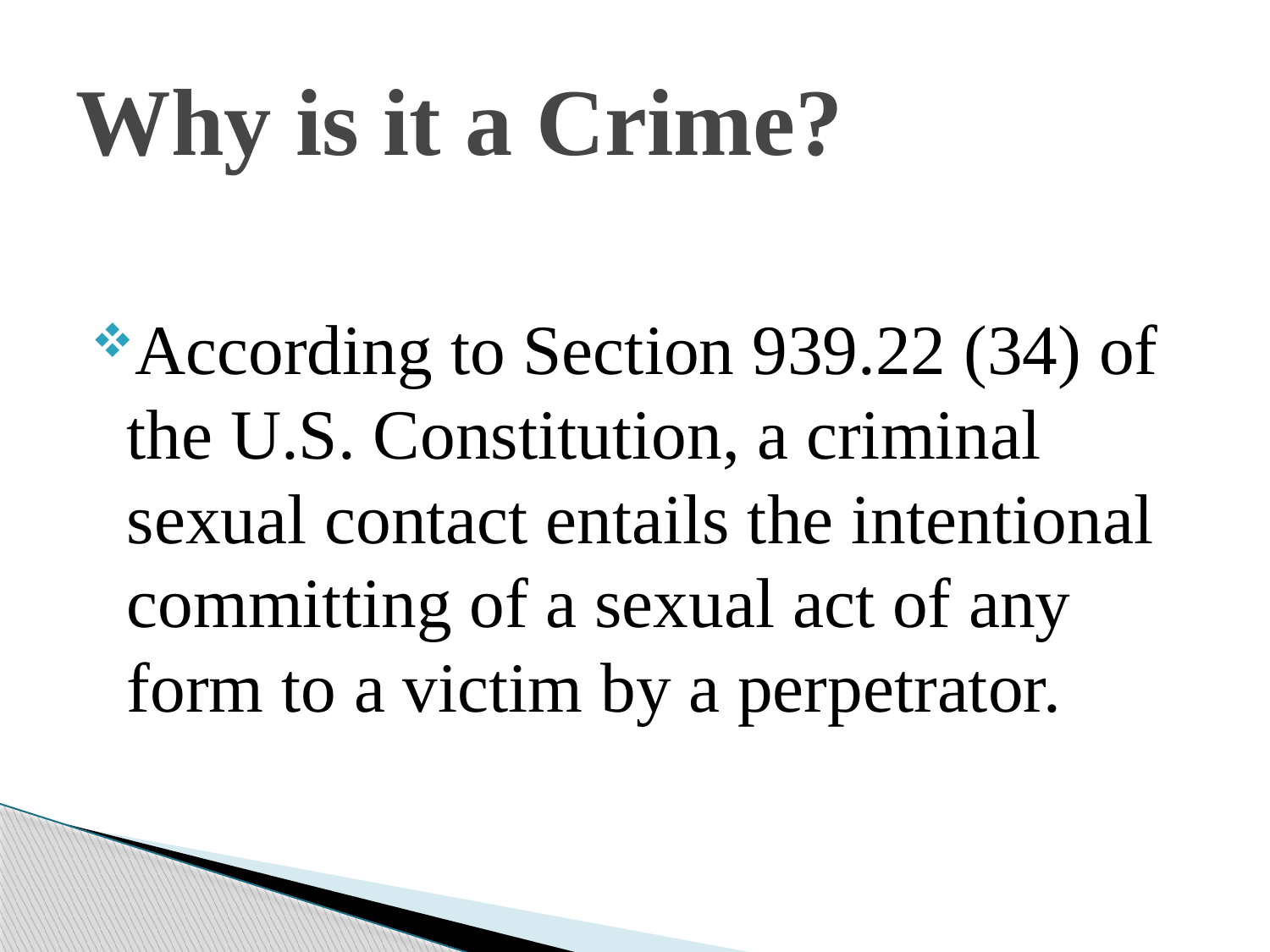

# Why is it a Crime?

According to Section 939.22 (34) of the U.S. Constitution, a criminal sexual contact entails the intentional committing of a sexual act of any form to a victim by a perpetrator.